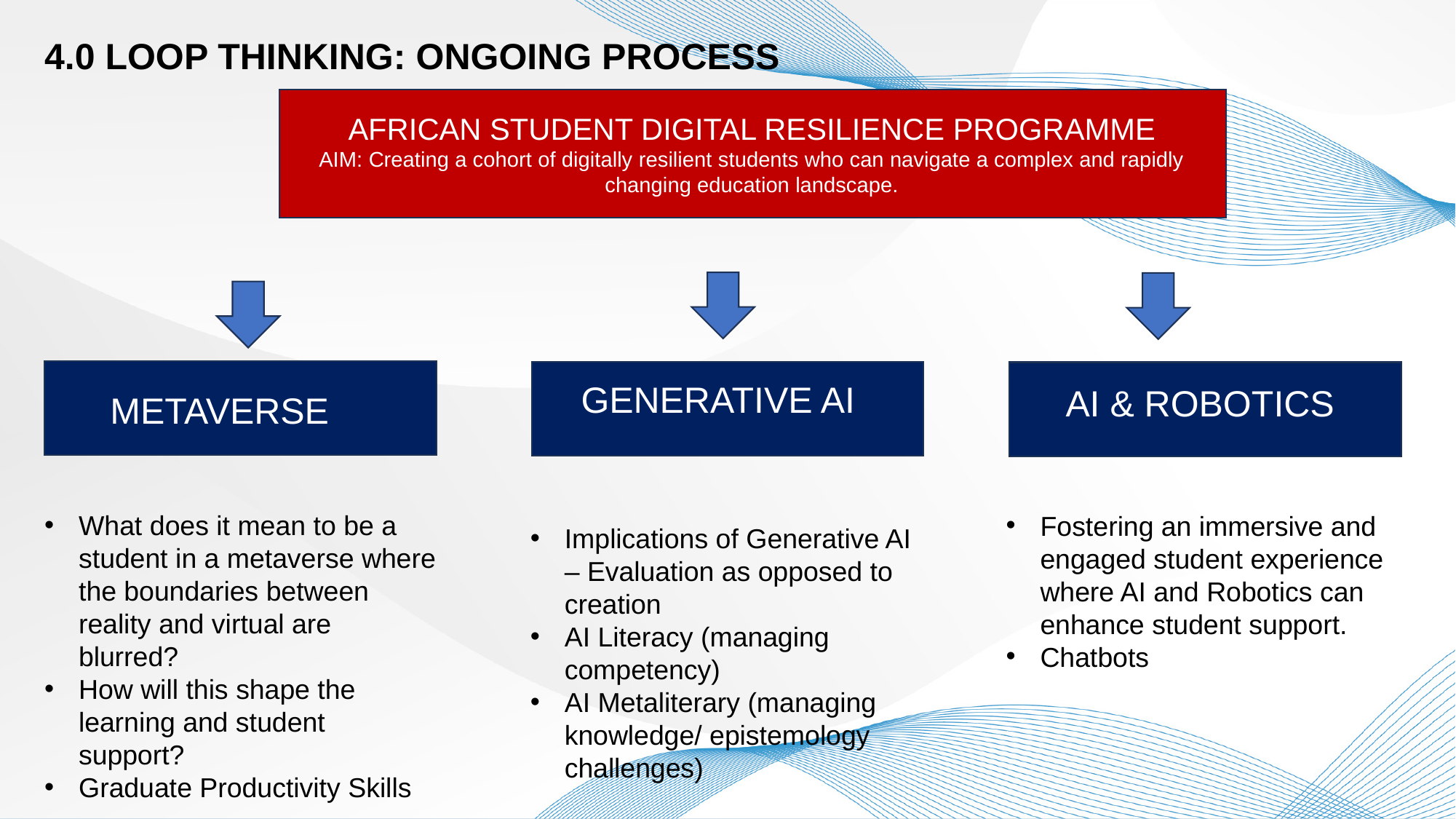

4.0 LOOP THINKING: ONGOING PROCESS

AFRICAN STUDENT DIGITAL RESILIENCE PROGRAMME
AIM: Creating a cohort of digitally resilient students who can navigate a complex and rapidly changing education landscape.

GENERATIVE AI
AI & ROBOTICS
METAVERSE
What does it mean to be a student in a metaverse where the boundaries between reality and virtual are blurred?
How will this shape the learning and student support?
Graduate Productivity Skills
Fostering an immersive and engaged student experience where AI and Robotics can enhance student support.
Chatbots
Implications of Generative AI – Evaluation as opposed to creation
AI Literacy (managing competency)
AI Metaliterary (managing knowledge/ epistemology challenges)